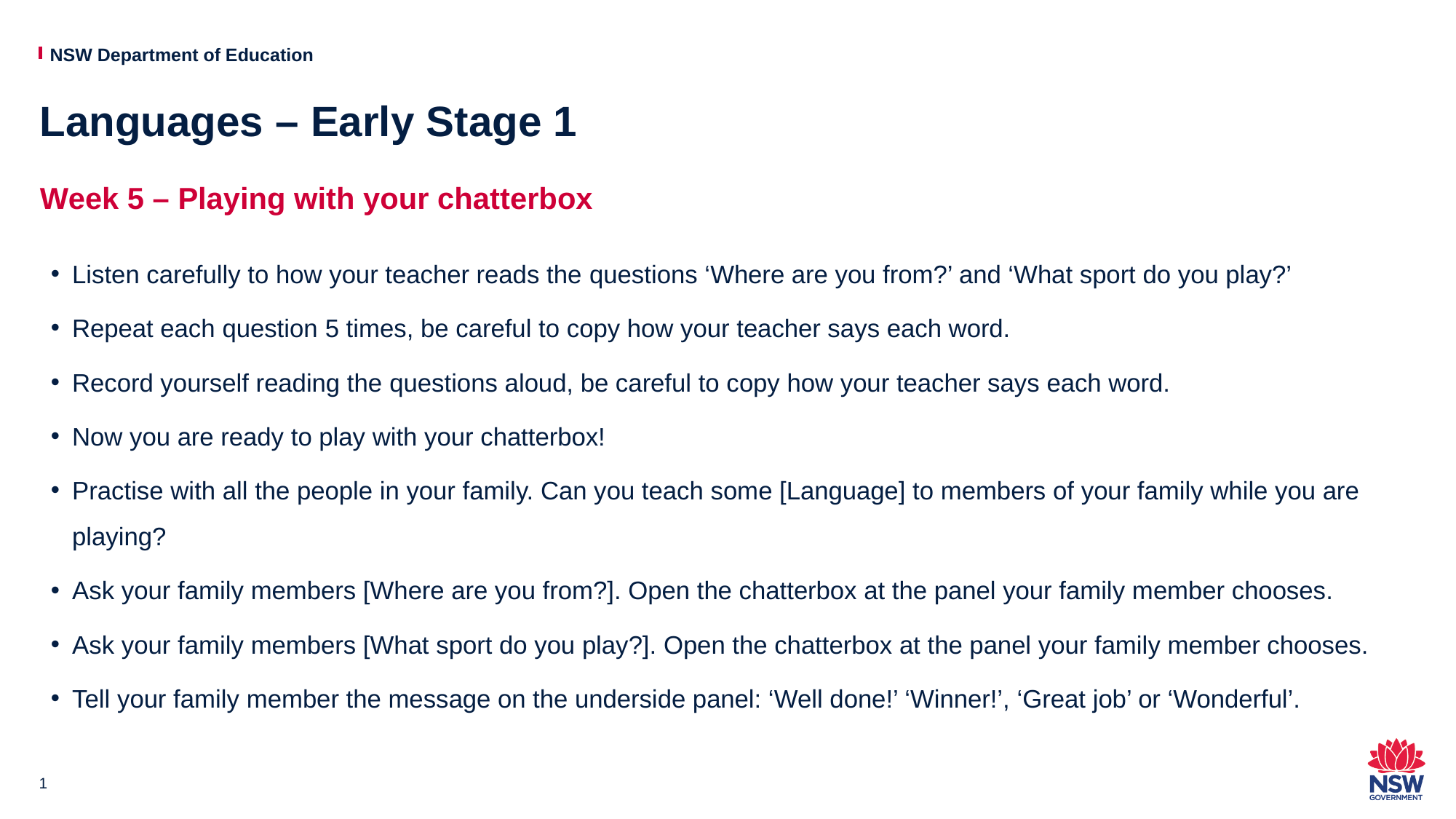

# Languages – Early Stage 1
Week 5 – Playing with your chatterbox
Listen carefully to how your teacher reads the questions ‘Where are you from?’ and ‘What sport do you play?’
Repeat each question 5 times, be careful to copy how your teacher says each word.
Record yourself reading the questions aloud, be careful to copy how your teacher says each word.
Now you are ready to play with your chatterbox!
Practise with all the people in your family. Can you teach some [Language] to members of your family while you are playing?
Ask your family members [Where are you from?]. Open the chatterbox at the panel your family member chooses.
Ask your family members [What sport do you play?]. Open the chatterbox at the panel your family member chooses.
Tell your family member the message on the underside panel: ‘Well done!’ ‘Winner!’, ‘Great job’ or ‘Wonderful’.

1